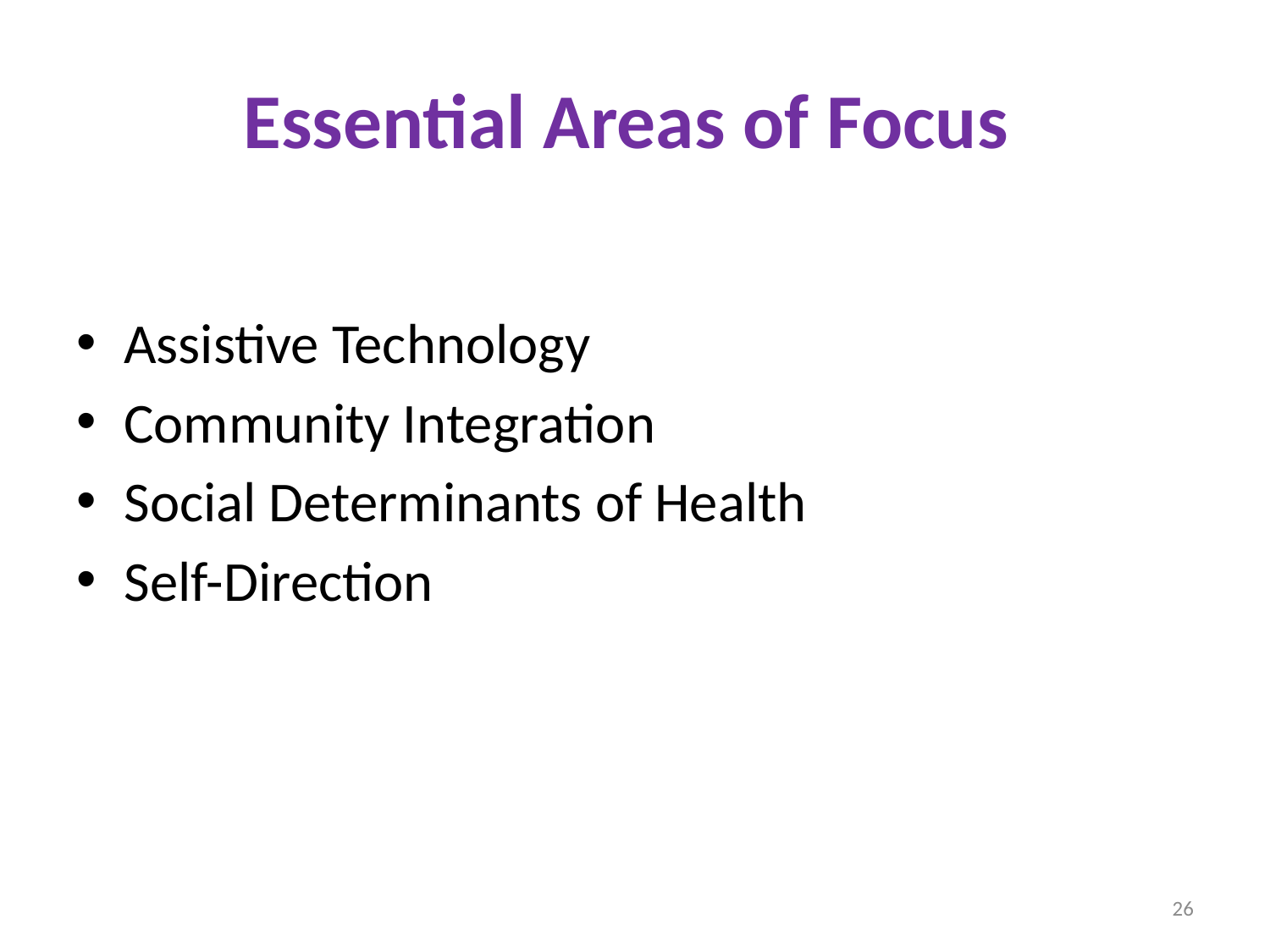

# Essential Areas of Focus

Assistive Technology
Community Integration
Social Determinants of Health
Self-Direction
26